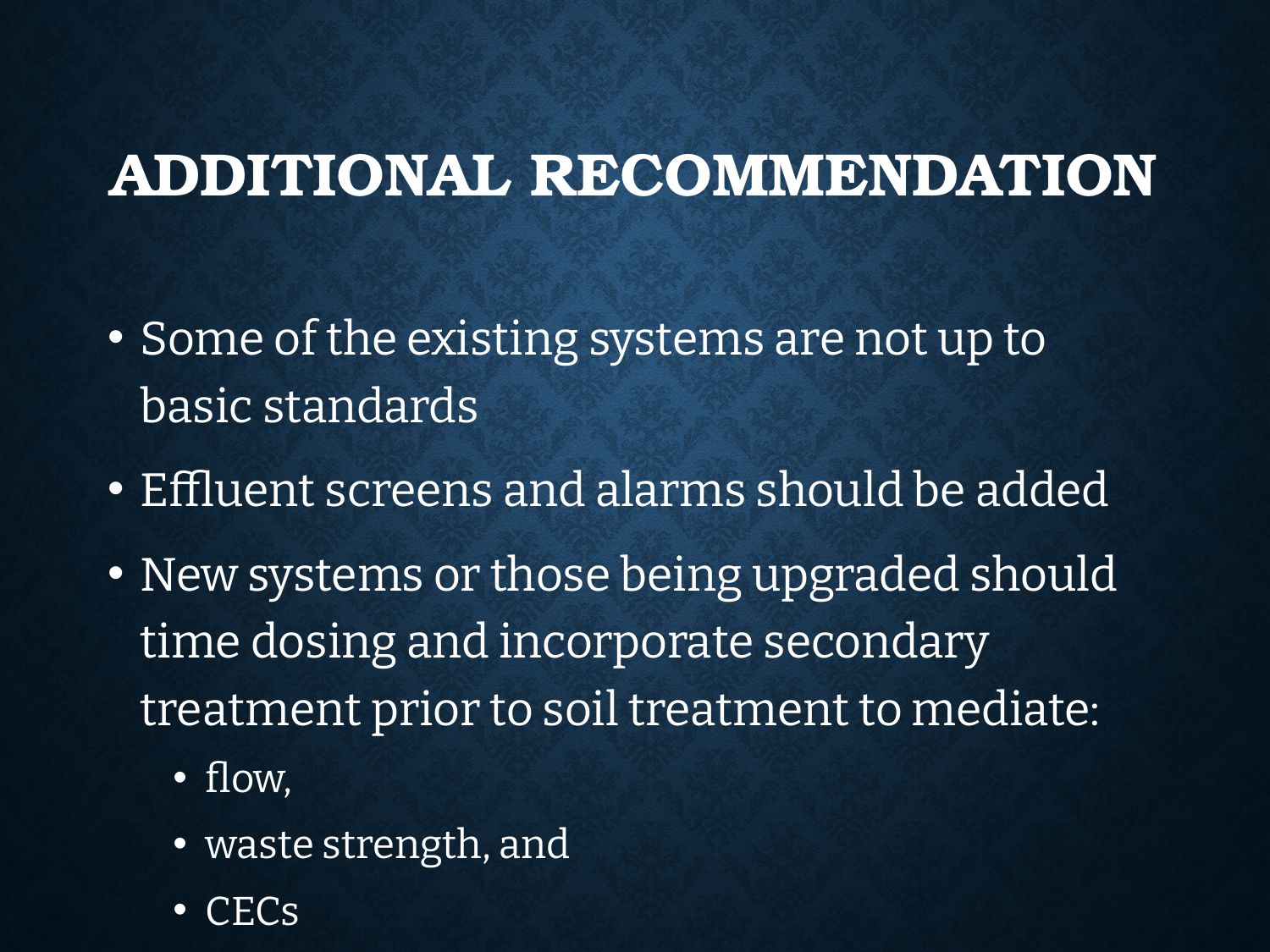

# Additional recommendation
Some of the existing systems are not up to basic standards
Effluent screens and alarms should be added
New systems or those being upgraded should time dosing and incorporate secondary treatment prior to soil treatment to mediate:
flow,
waste strength, and
CECs